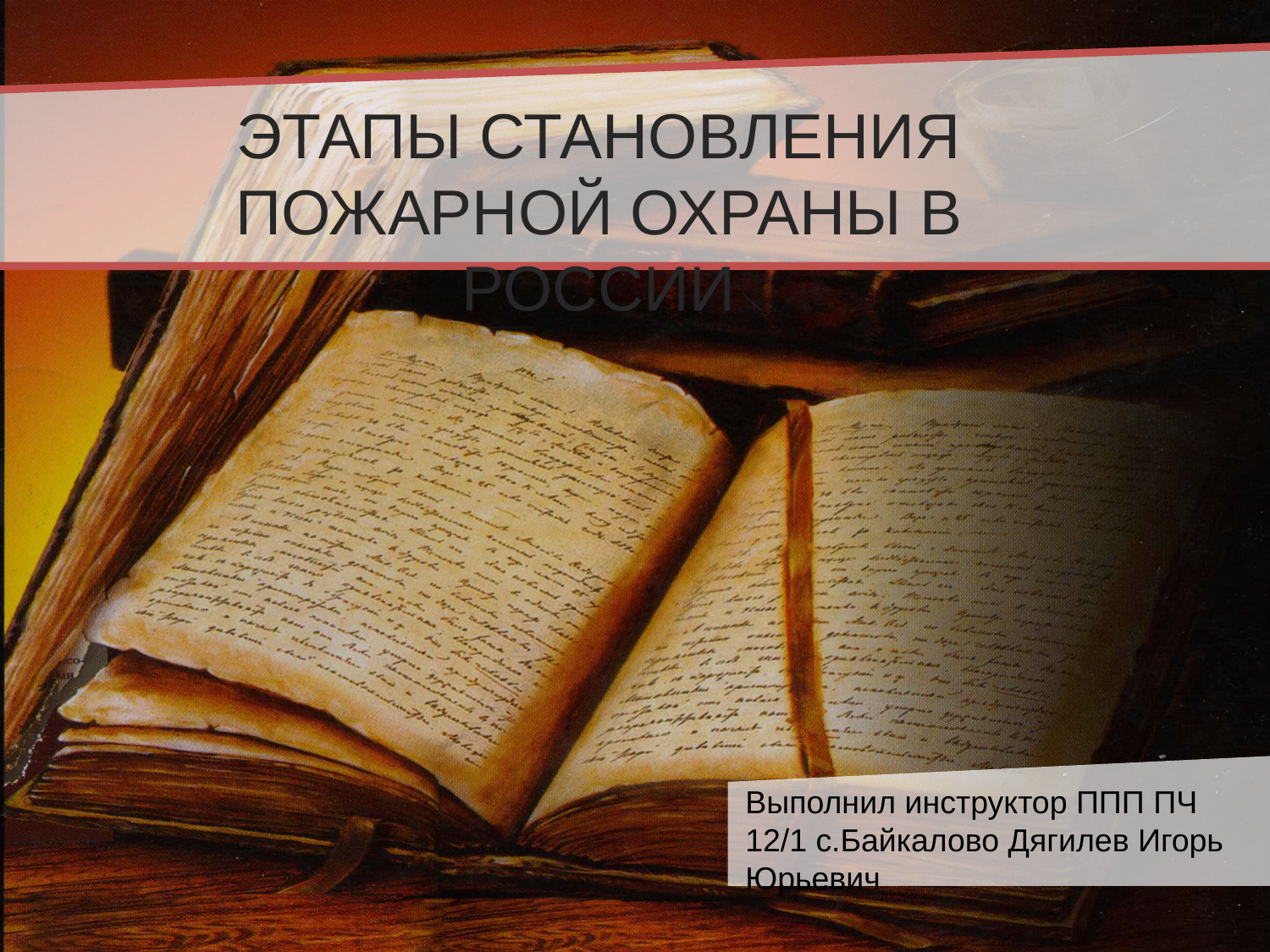

ЭТАПЫ СТАНОВЛЕНИЯ ПОЖАРНОЙ ОХРАНЫ В РОССИИ

Выполнил инструктор ППП ПЧ 12/1 с.Байкалово Дягилев Игорь Юрьевич